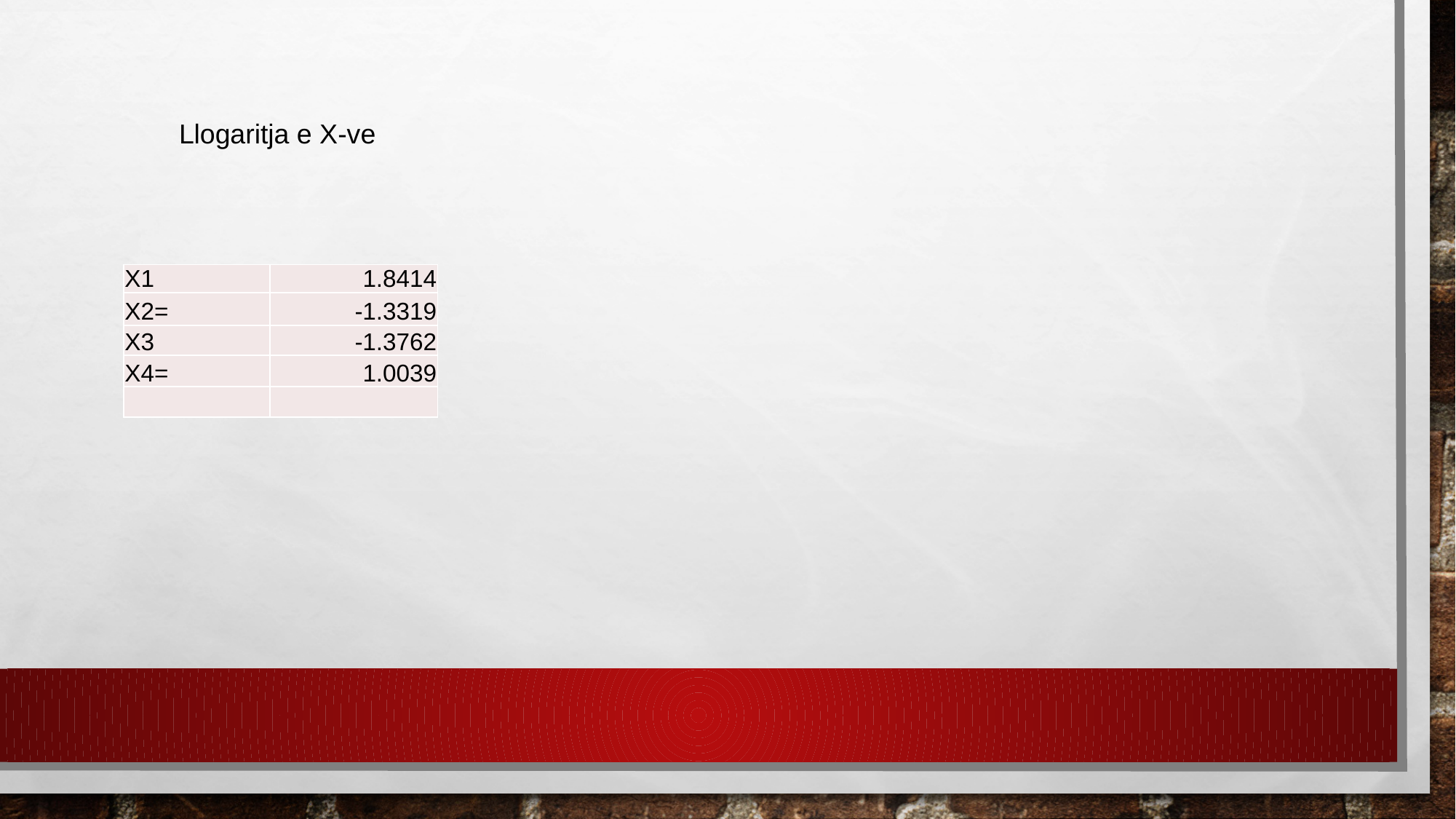

Llogaritja e X-ve
| X1 | 1.8414 |
| --- | --- |
| X2= | -1.3319 |
| X3 | -1.3762 |
| X4= | 1.0039 |
|  |  |